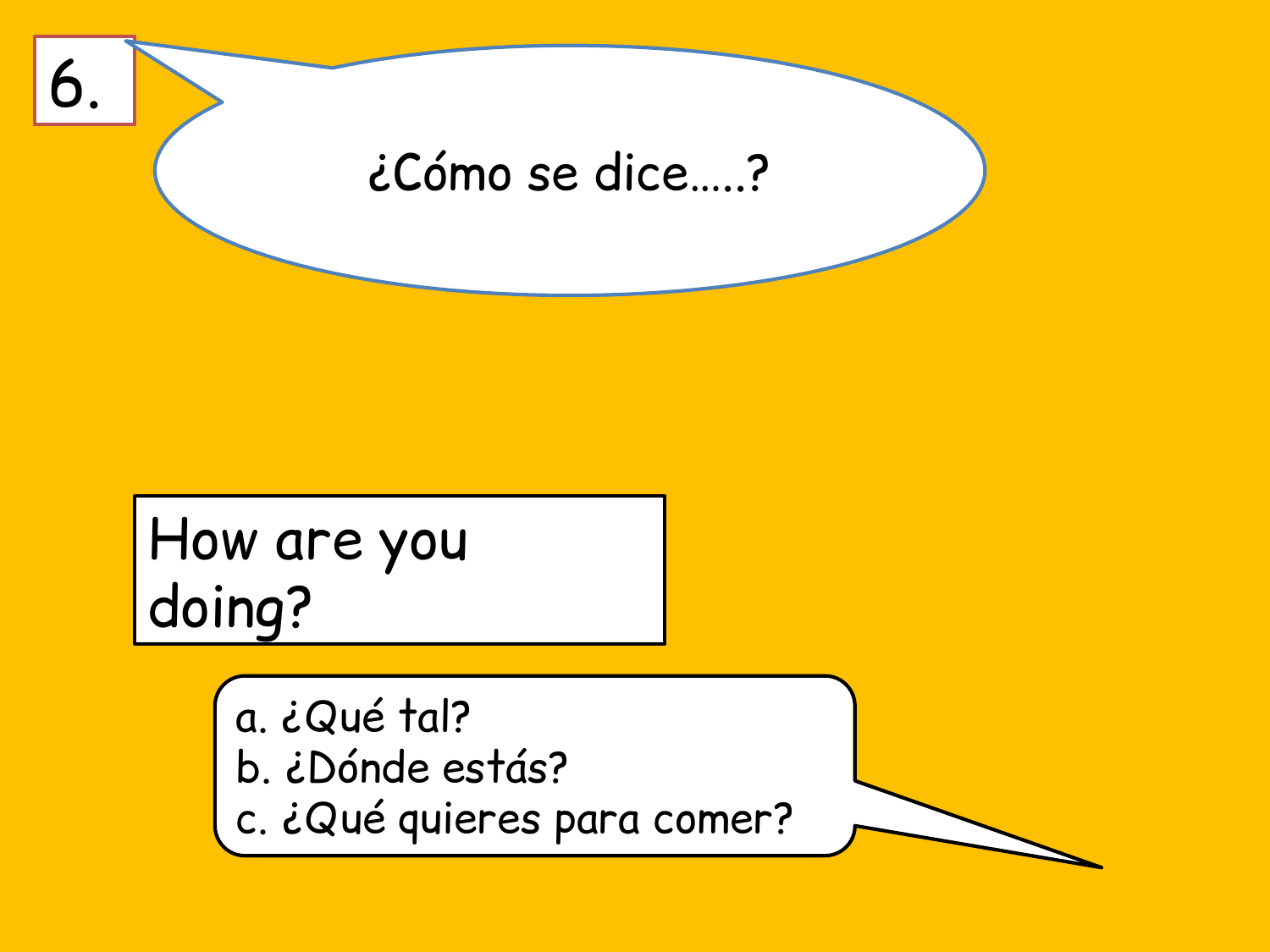

6.
¿Cómo se dice…..?
How are you doing?
a. ¿Qué tal?
b. ¿Dónde estás?
c. ¿Qué quieres para comer?